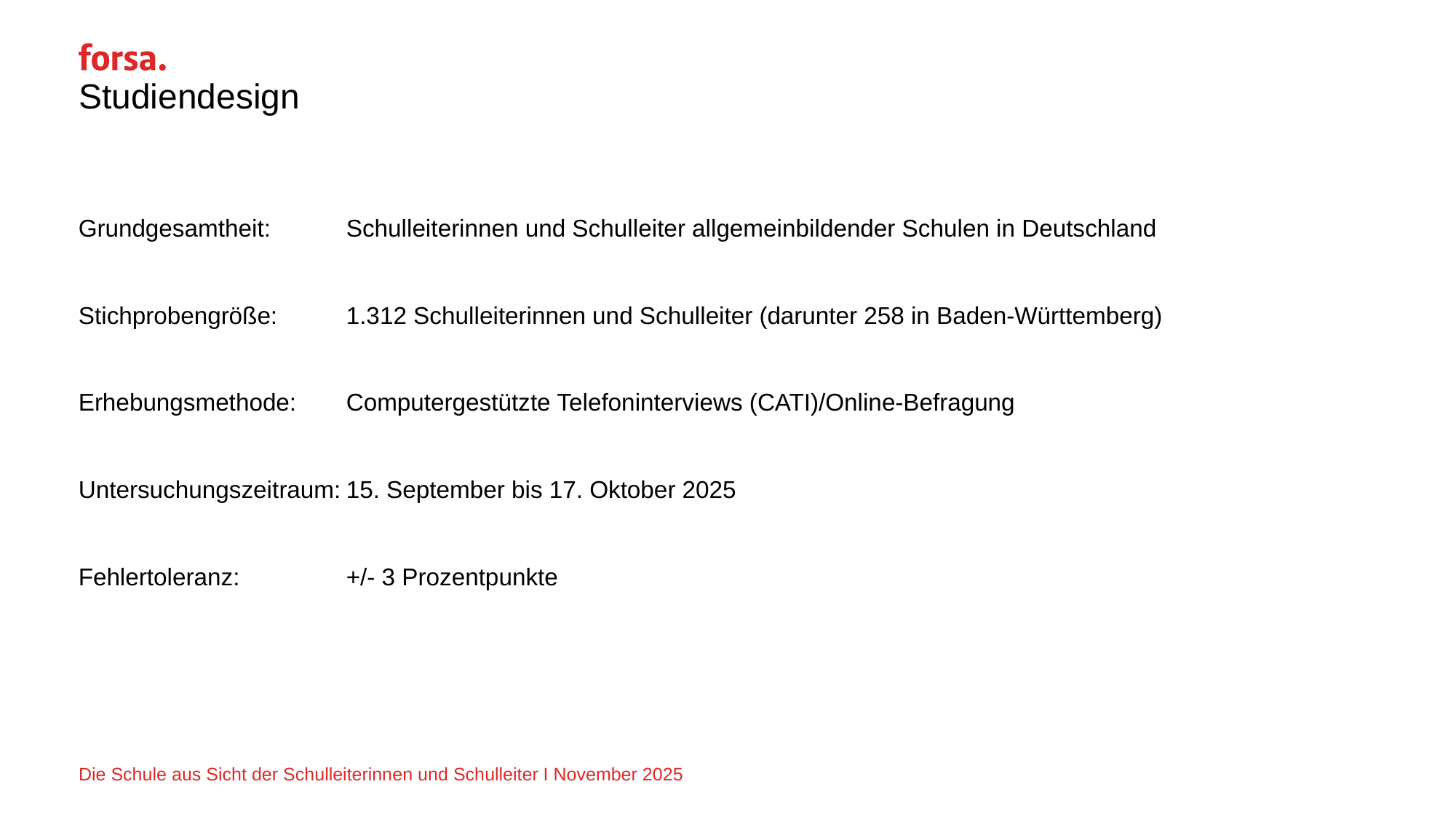

# Studiendesign

Grundgesamtheit:	Schulleiterinnen und Schulleiter allgemeinbildender Schulen in Deutschland

Stichprobengröße:	1.312 Schulleiterinnen und Schulleiter (darunter 258 in Baden-Württemberg)

Erhebungsmethode:	Computergestützte Telefoninterviews (CATI)/Online-Befragung

Untersuchungszeitraum:	15. September bis 17. Oktober 2025

Fehlertoleranz:	+/- 3 Prozentpunkte

Die Schule aus Sicht der Schulleiterinnen und Schulleiter I November 2025